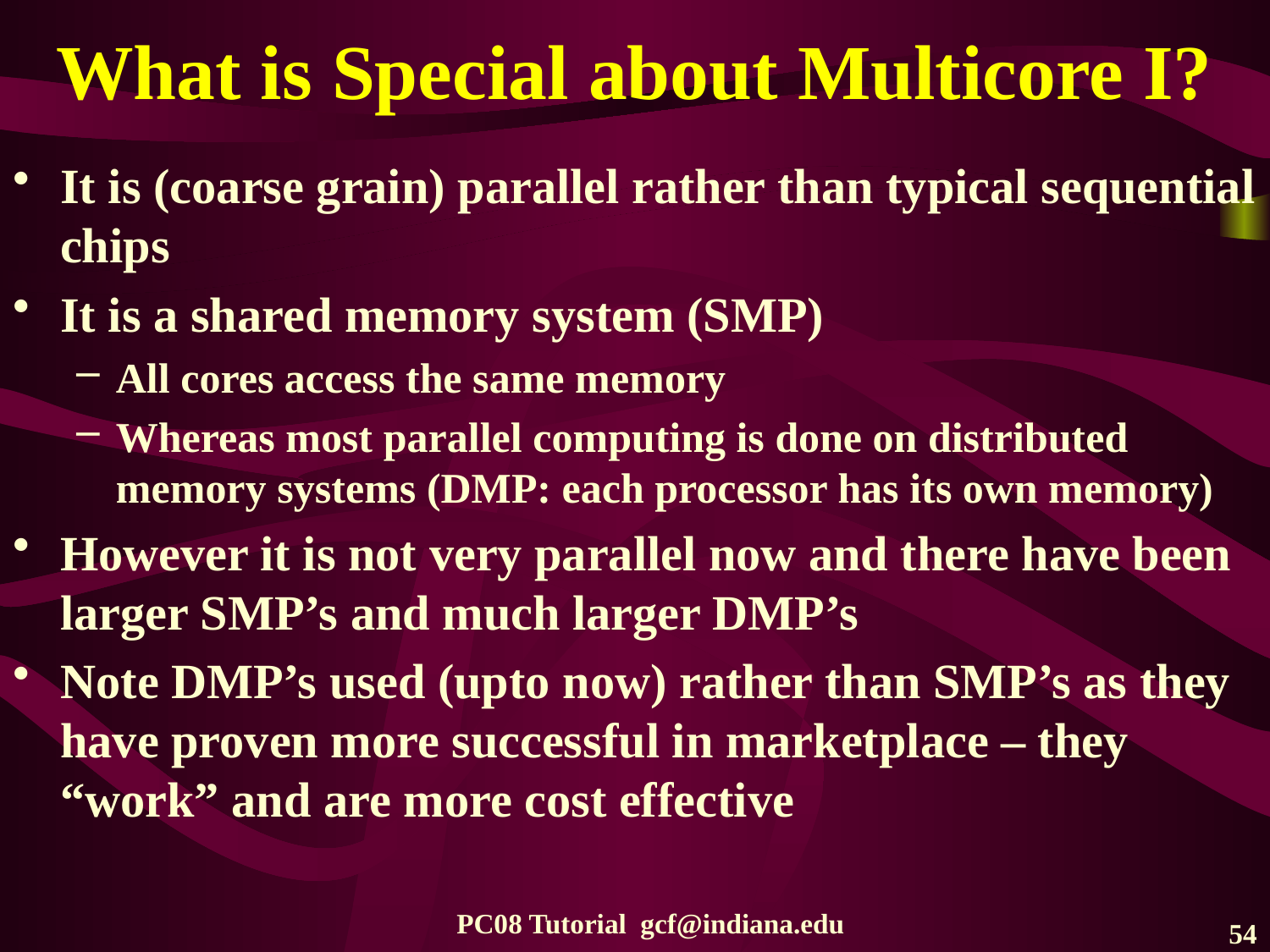

# What is Special about Multicore I?
It is (coarse grain) parallel rather than typical sequential chips
It is a shared memory system (SMP)
All cores access the same memory
Whereas most parallel computing is done on distributed memory systems (DMP: each processor has its own memory)
However it is not very parallel now and there have been larger SMP’s and much larger DMP’s
Note DMP’s used (upto now) rather than SMP’s as they have proven more successful in marketplace – they “work” and are more cost effective
PC08 Tutorial  gcf@indiana.edu
54